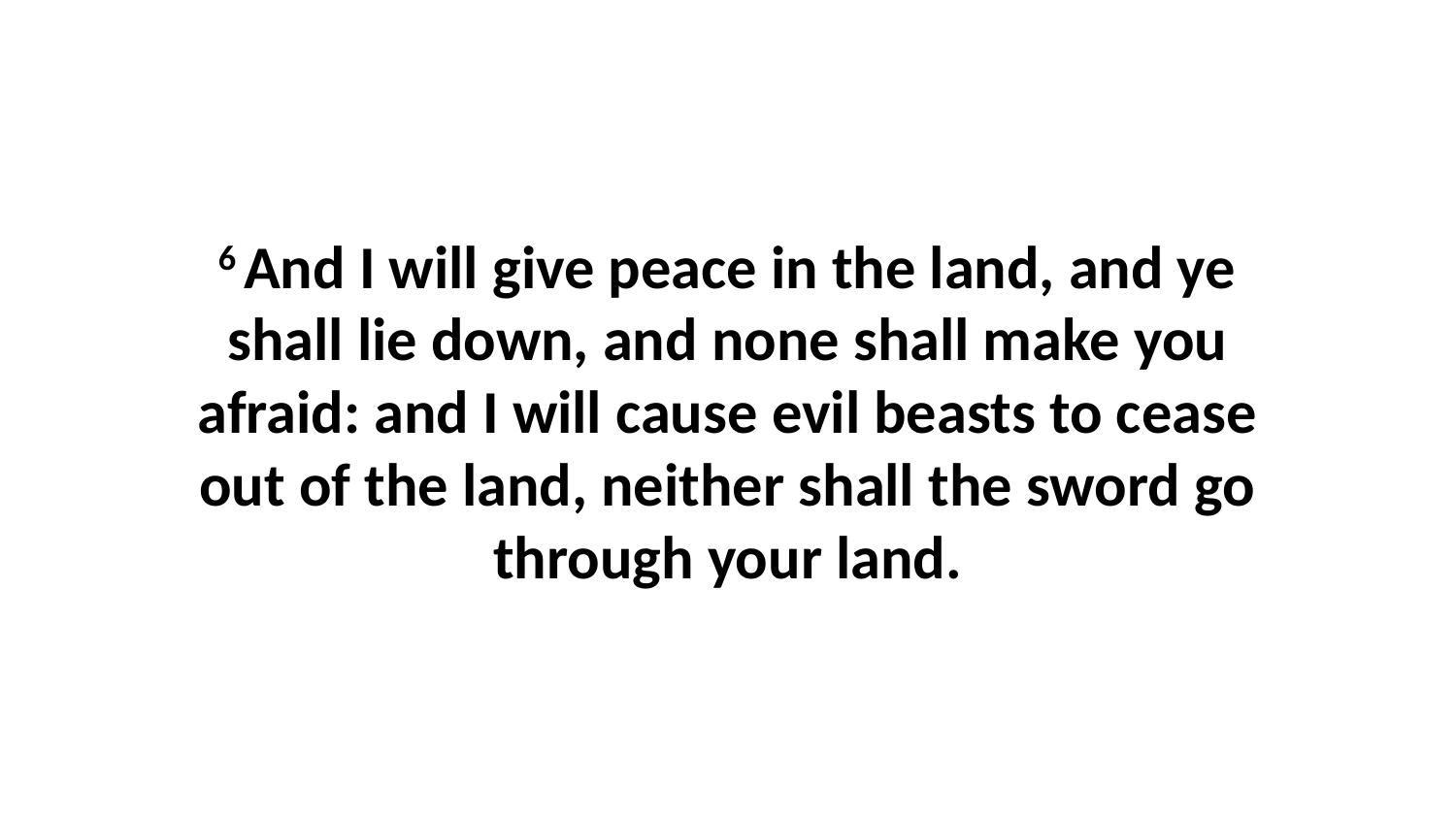

6 And I will give peace in the land, and ye shall lie down, and none shall make you afraid: and I will cause evil beasts to cease out of the land, neither shall the sword go through your land.